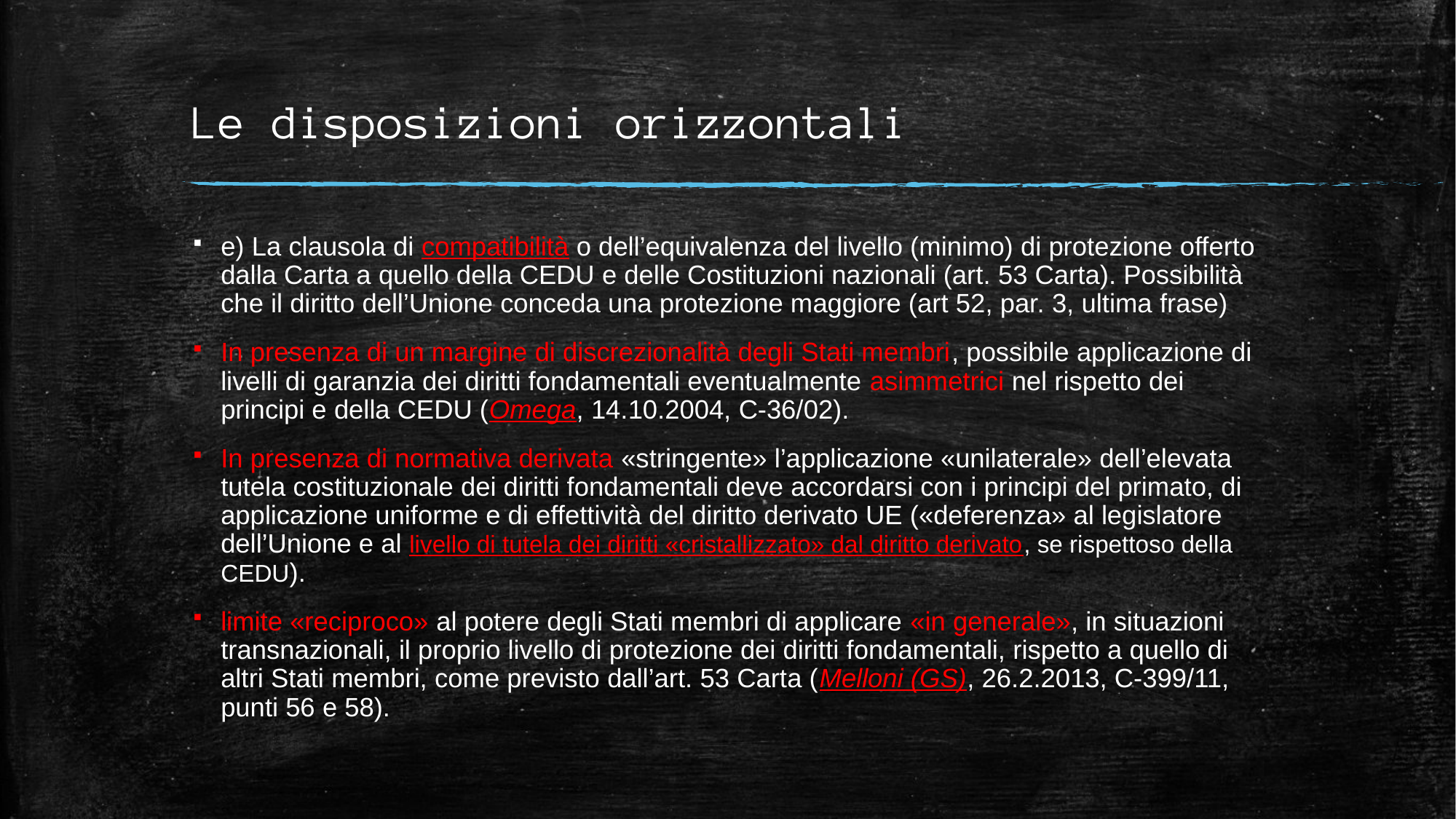

# Le disposizioni orizzontali
e) La clausola di compatibilità o dell’equivalenza del livello (minimo) di protezione offerto dalla Carta a quello della CEDU e delle Costituzioni nazionali (art. 53 Carta). Possibilità che il diritto dell’Unione conceda una protezione maggiore (art 52, par. 3, ultima frase)
In presenza di un margine di discrezionalità degli Stati membri, possibile applicazione di livelli di garanzia dei diritti fondamentali eventualmente asimmetrici nel rispetto dei principi e della CEDU (Omega, 14.10.2004, C-36/02).
In presenza di normativa derivata «stringente» l’applicazione «unilaterale» dell’elevata tutela costituzionale dei diritti fondamentali deve accordarsi con i principi del primato, di applicazione uniforme e di effettività del diritto derivato UE («deferenza» al legislatore dell’Unione e al livello di tutela dei diritti «cristallizzato» dal diritto derivato, se rispettoso della CEDU).
limite «reciproco» al potere degli Stati membri di applicare «in generale», in situazioni transnazionali, il proprio livello di protezione dei diritti fondamentali, rispetto a quello di altri Stati membri, come previsto dall’art. 53 Carta (Melloni (GS), 26.2.2013, C-399/11, punti 56 e 58).